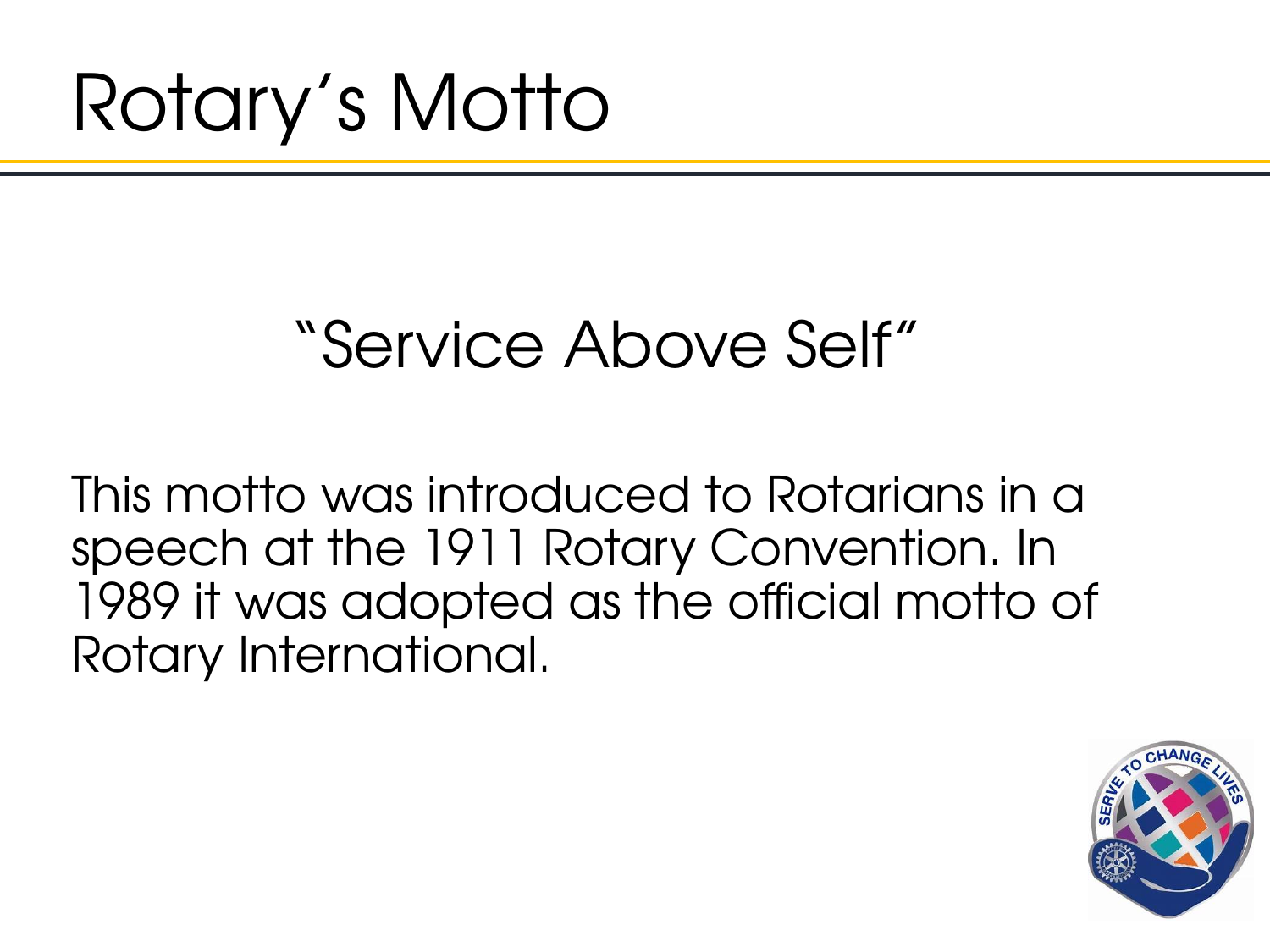

# Rotary’s Motto
“Service Above Self”

This motto was introduced to Rotarians in a speech at the 1911 Rotary Convention. In 1989 it was adopted as the official motto of Rotary International.